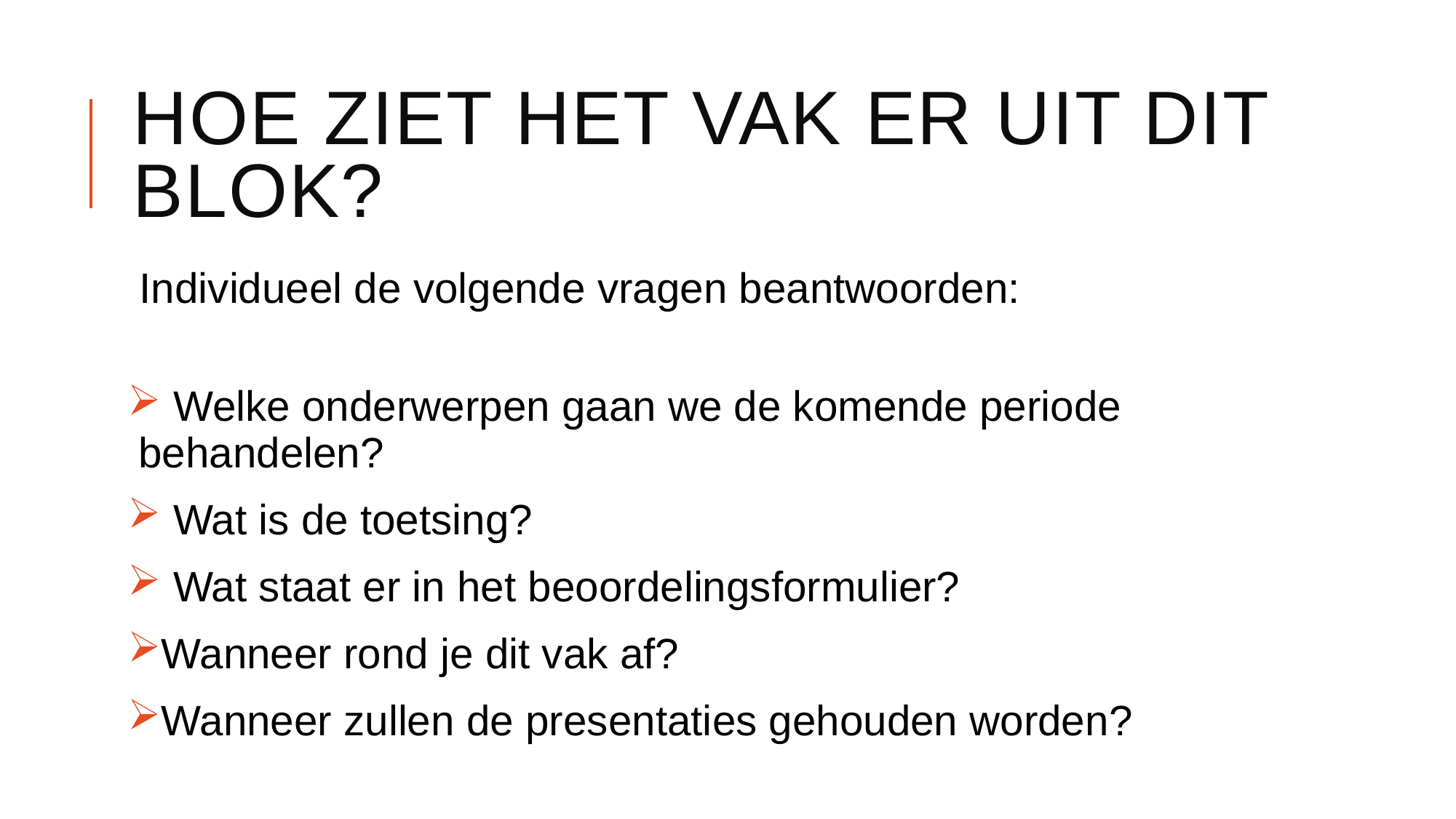

# Hoe ziet het vak er uit dit blok?
Individueel de volgende vragen beantwoorden:
 Welke onderwerpen gaan we de komende periode behandelen?
 Wat is de toetsing?
 Wat staat er in het beoordelingsformulier?
Wanneer rond je dit vak af?
Wanneer zullen de presentaties gehouden worden?